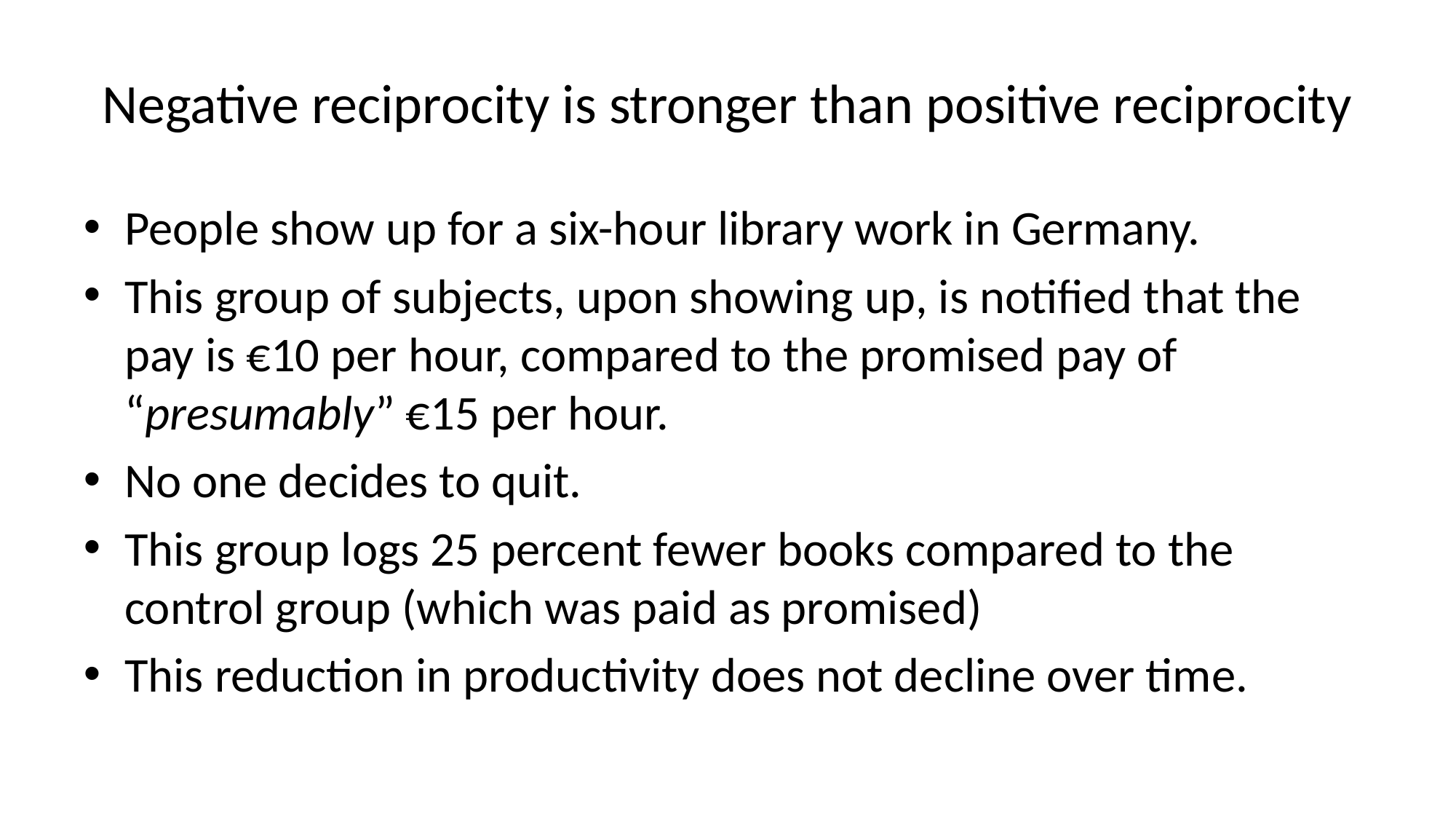

# Negative reciprocity is stronger than positive reciprocity
People show up for a six-hour library work in Germany.
This group of subjects, upon showing up, is notified that the pay is €10 per hour, compared to the promised pay of “presumably” €15 per hour.
No one decides to quit.
This group logs 25 percent fewer books compared to the control group (which was paid as promised)
This reduction in productivity does not decline over time.